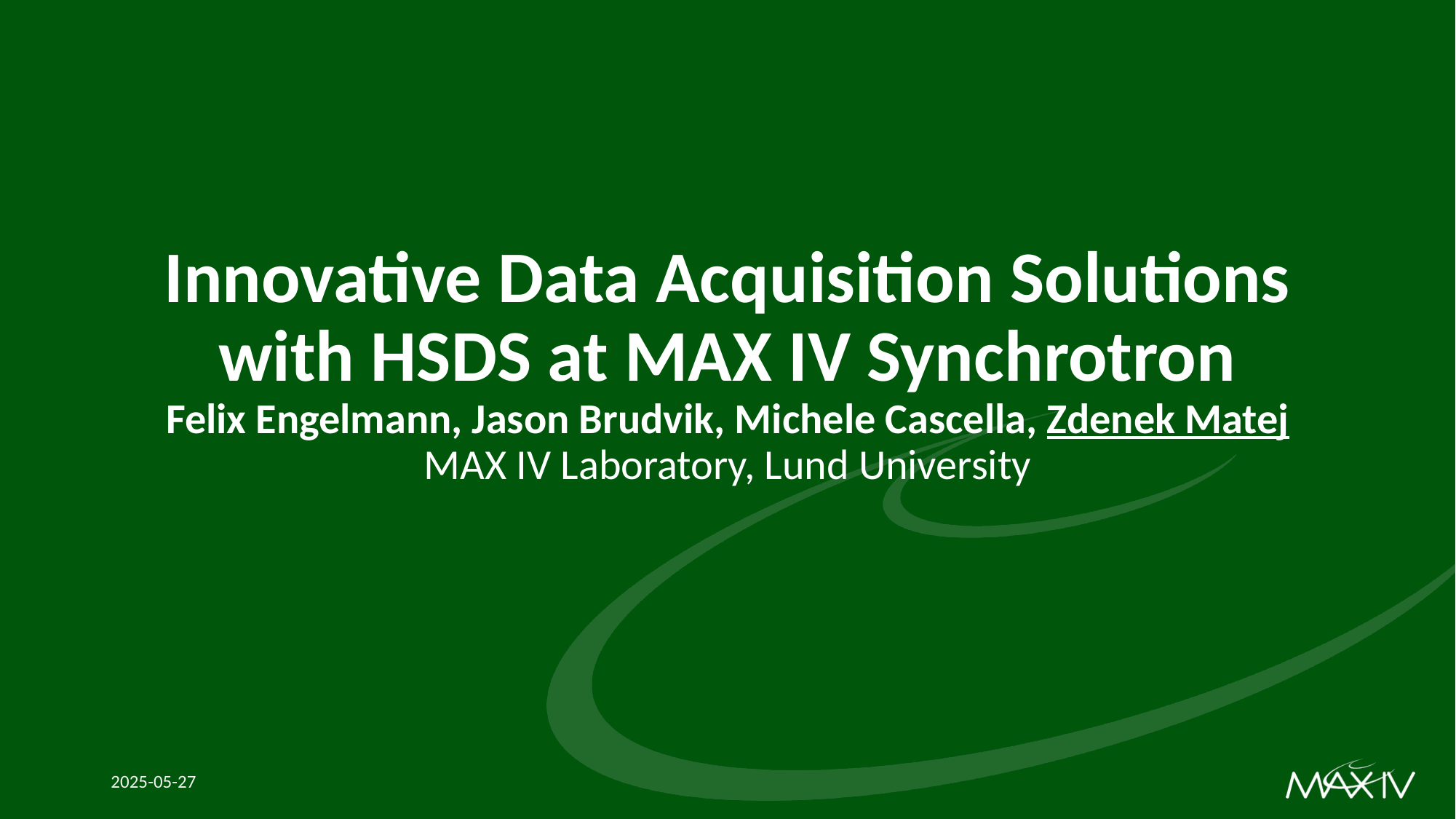

# Innovative Data Acquisition Solutions with HSDS at MAX IV Synchrotron Felix Engelmann, Jason Brudvik, Michele Cascella, Zdenek Matej MAX IV Laboratory, Lund University
2025-05-27